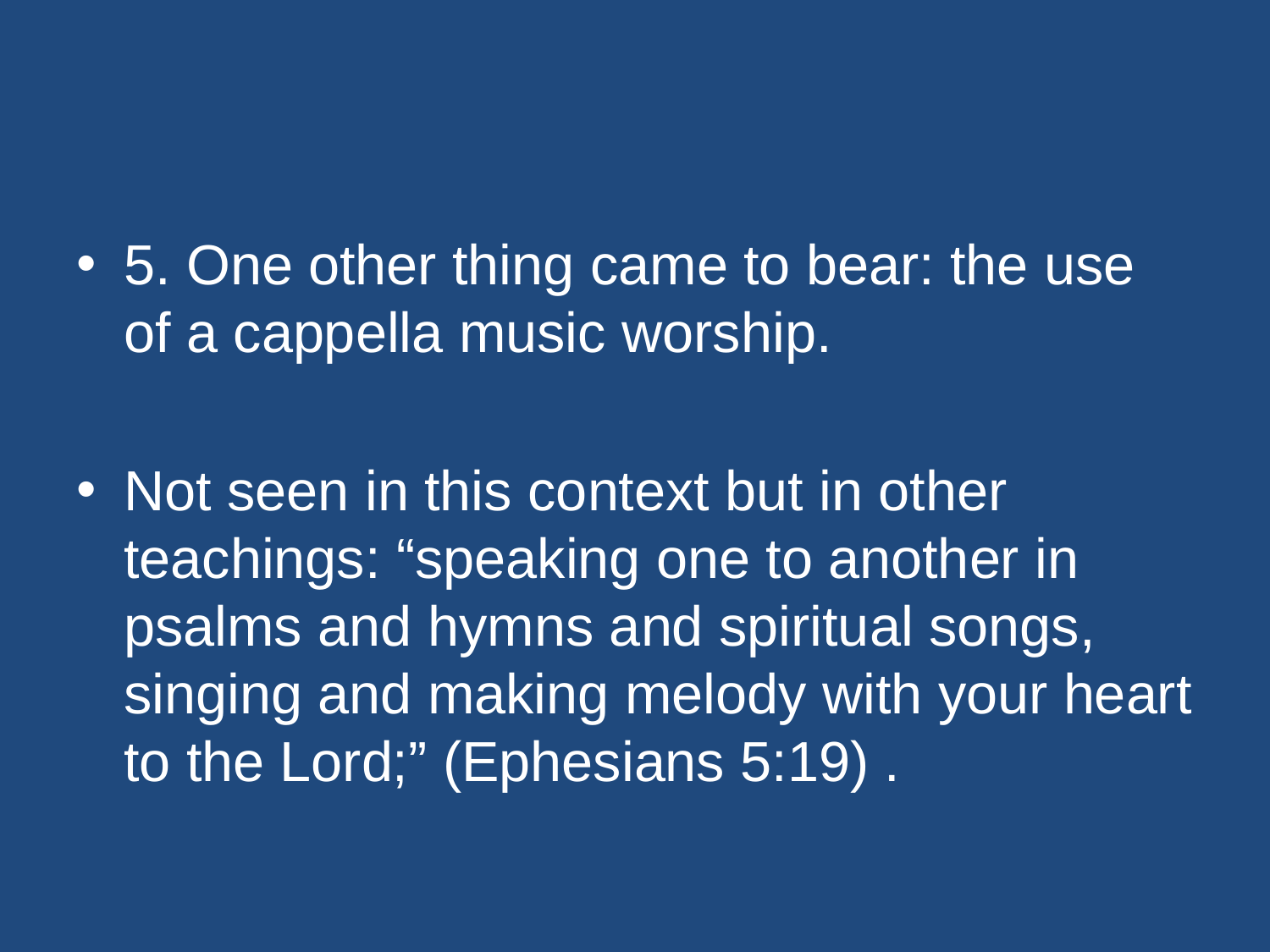

#
5. One other thing came to bear: the use of a cappella music worship.

Not seen in this context but in other teachings: “speaking one to another in psalms and hymns and spiritual songs, singing and making melody with your heart to the Lord;” (Ephesians 5:19) .